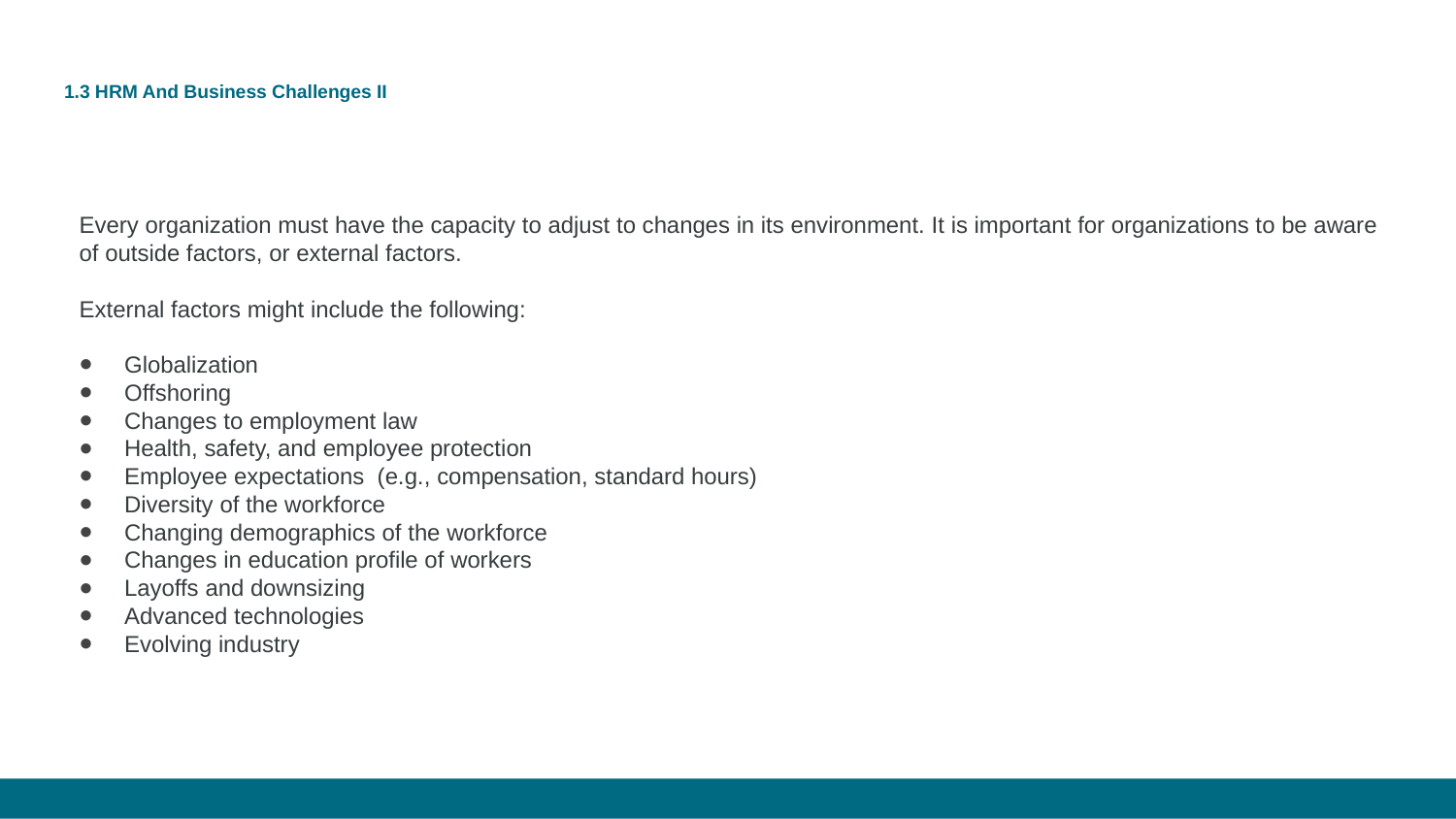

# 1.3 HRM And Business Challenges II
Every organization must have the capacity to adjust to changes in its environment. It is important for organizations to be aware of outside factors, or external factors.

External factors might include the following:

Globalization
Offshoring
Changes to employment law
Health, safety, and employee protection
Employee expectations  (e.g., compensation, standard hours)
Diversity of the workforce
Changing demographics of the workforce
Changes in education profile of workers
Layoffs and downsizing
Advanced technologies
Evolving industry